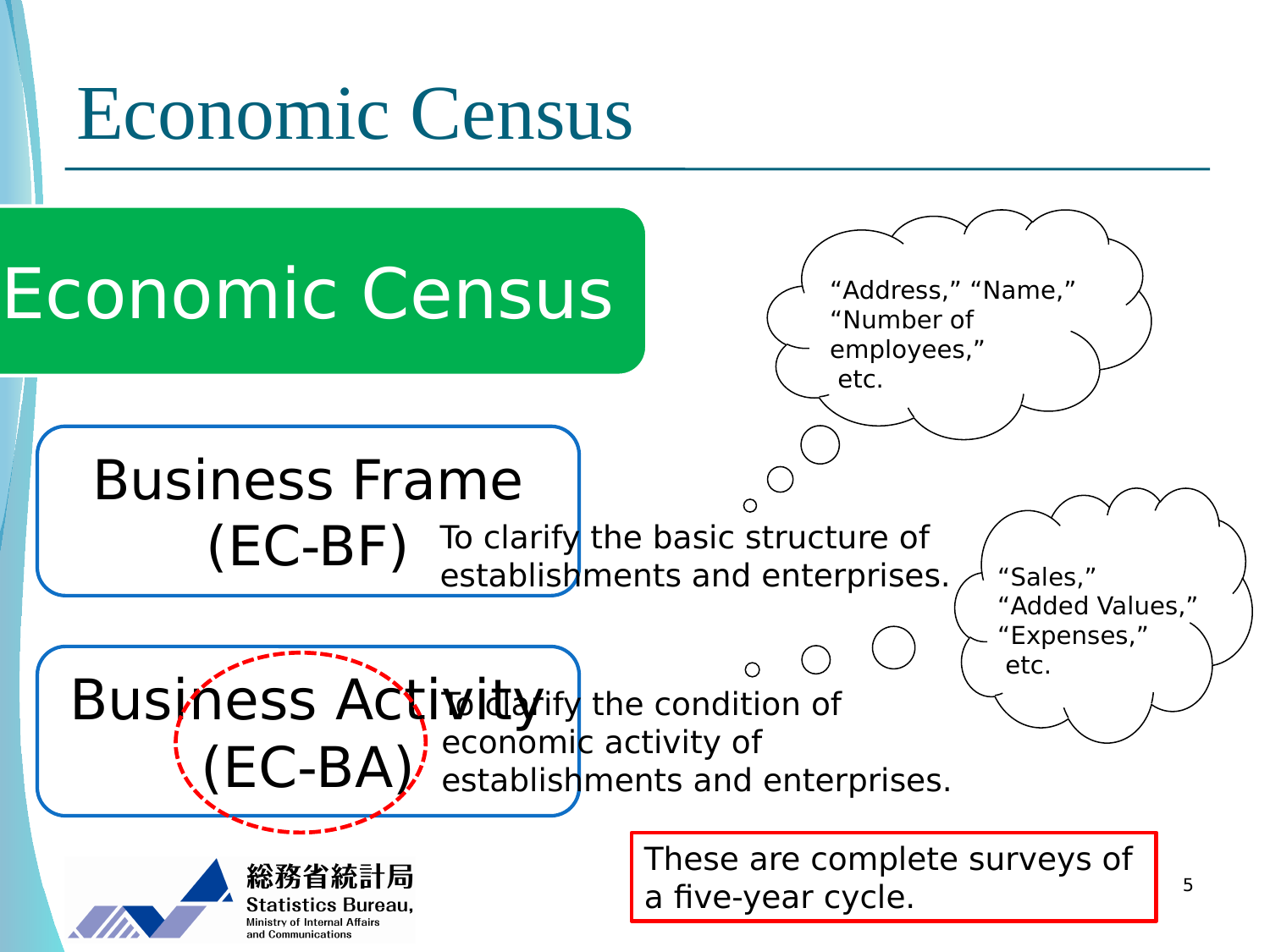

# Economic Census
Economic Census
Business Frame
(EC-BF)
Business Activity
(EC-BA)

“Address,” “Name,”
“Number of employees,”
 etc.

To clarify the basic structure of
establishments and enterprises.
“Sales,”
“Added Values,”
“Expenses,”
 etc.

To clarify the condition of economic activity of establishments and enterprises.
These are complete surveys of
a five-year cycle.
5